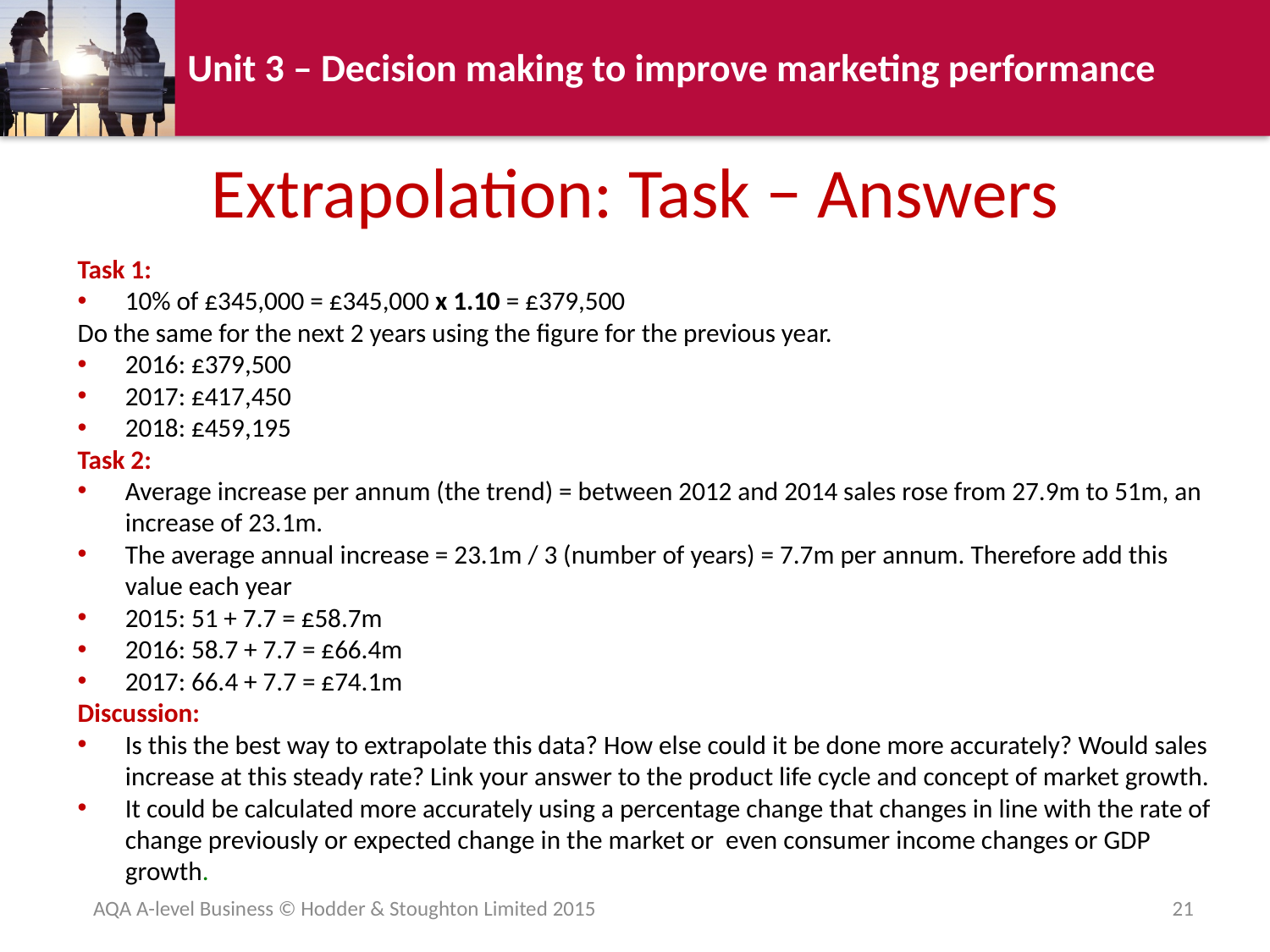

# Extrapolation: Task − Answers
Task 1:
10% of £345,000 = £345,000 x 1.10 = £379,500
Do the same for the next 2 years using the figure for the previous year.
2016: £379,500
2017: £417,450
2018: £459,195
Task 2:
Average increase per annum (the trend) = between 2012 and 2014 sales rose from 27.9m to 51m, an increase of 23.1m.
The average annual increase = 23.1m / 3 (number of years) = 7.7m per annum. Therefore add this value each year
2015: 51 + 7.7 = £58.7m
2016: 58.7 + 7.7 = £66.4m
2017: 66.4 + 7.7 = £74.1m
Discussion:
Is this the best way to extrapolate this data? How else could it be done more accurately? Would sales increase at this steady rate? Link your answer to the product life cycle and concept of market growth.
It could be calculated more accurately using a percentage change that changes in line with the rate of change previously or expected change in the market or  even consumer income changes or GDP growth.
AQA A-level Business © Hodder & Stoughton Limited 2015
21